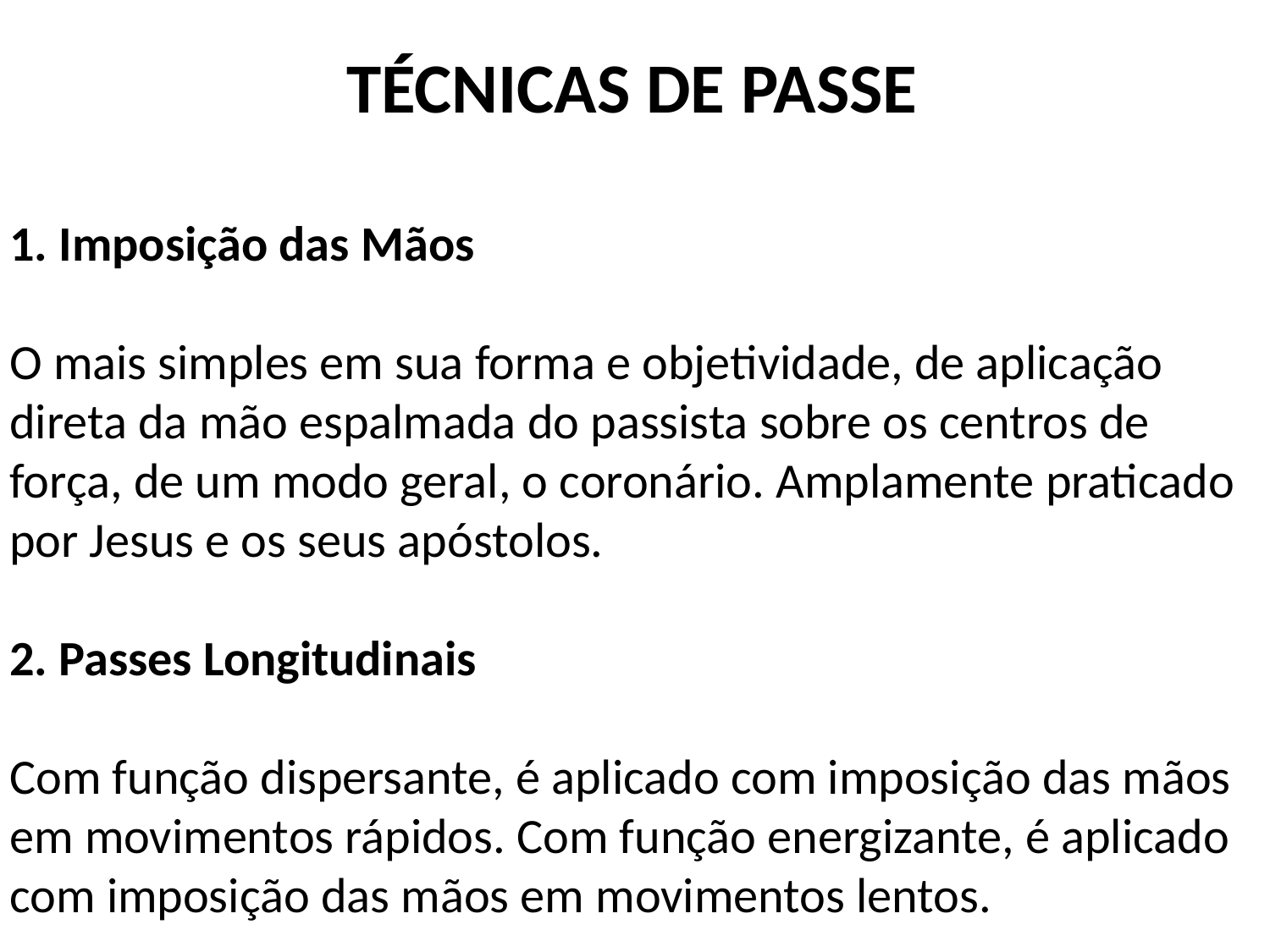

TÉCNICAS DE PASSE

1. Imposição das Mãos
O mais simples em sua forma e objetividade, de aplicação direta da mão espalmada do passista sobre os centros de força, de um modo geral, o coronário. Amplamente praticado por Jesus e os seus apóstolos.
2. Passes Longitudinais
Com função dispersante, é aplicado com imposição das mãos em movimentos rápidos. Com função energizante, é aplicado com imposição das mãos em movimentos lentos.